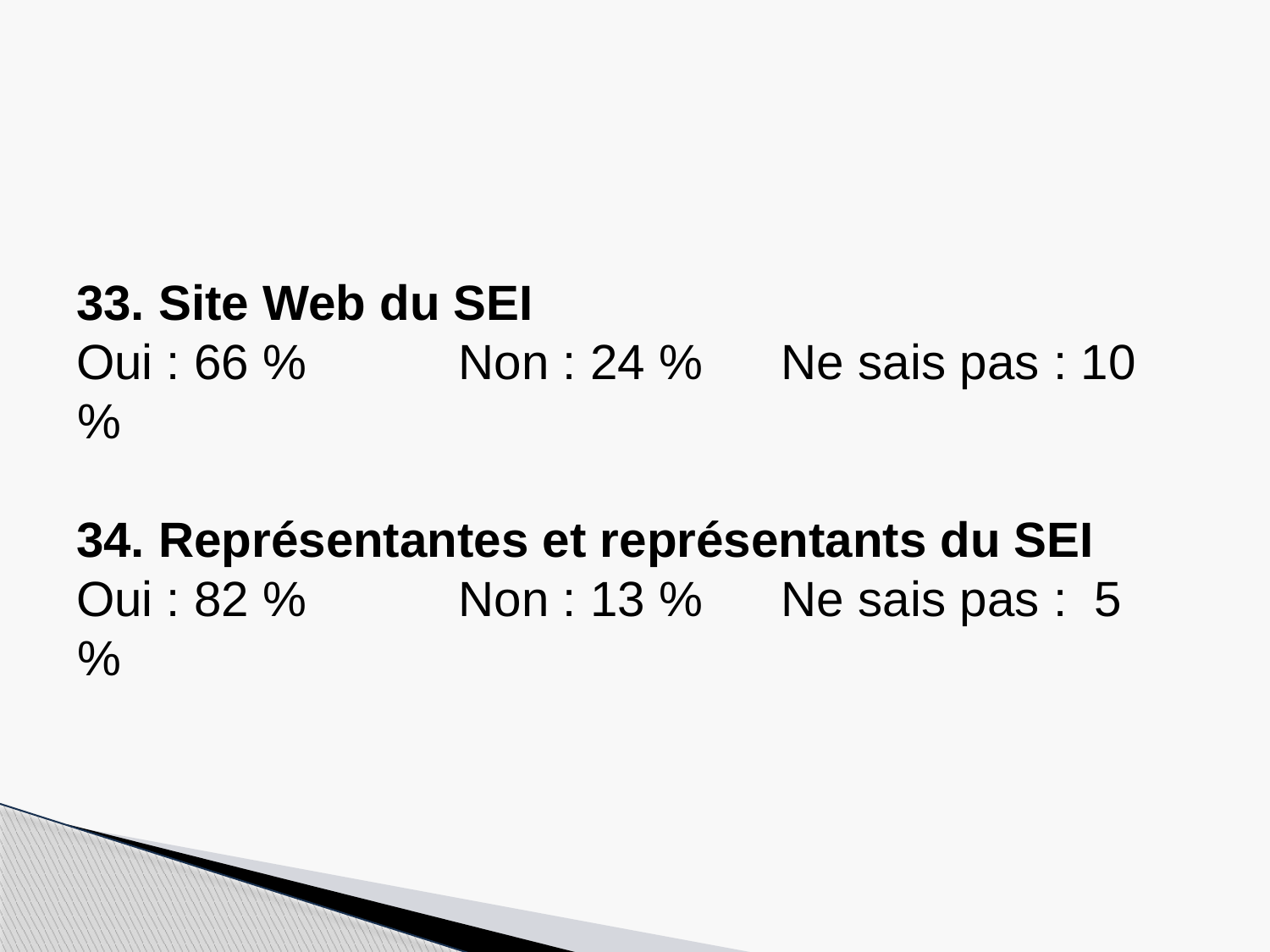

33. Site Web du SEI
Oui : 66 %		Non : 24 %	     Ne sais pas : 10 %

34. Représentantes et représentants du SEI
Oui : 82 %		Non : 13 %	     Ne sais pas :  5 %